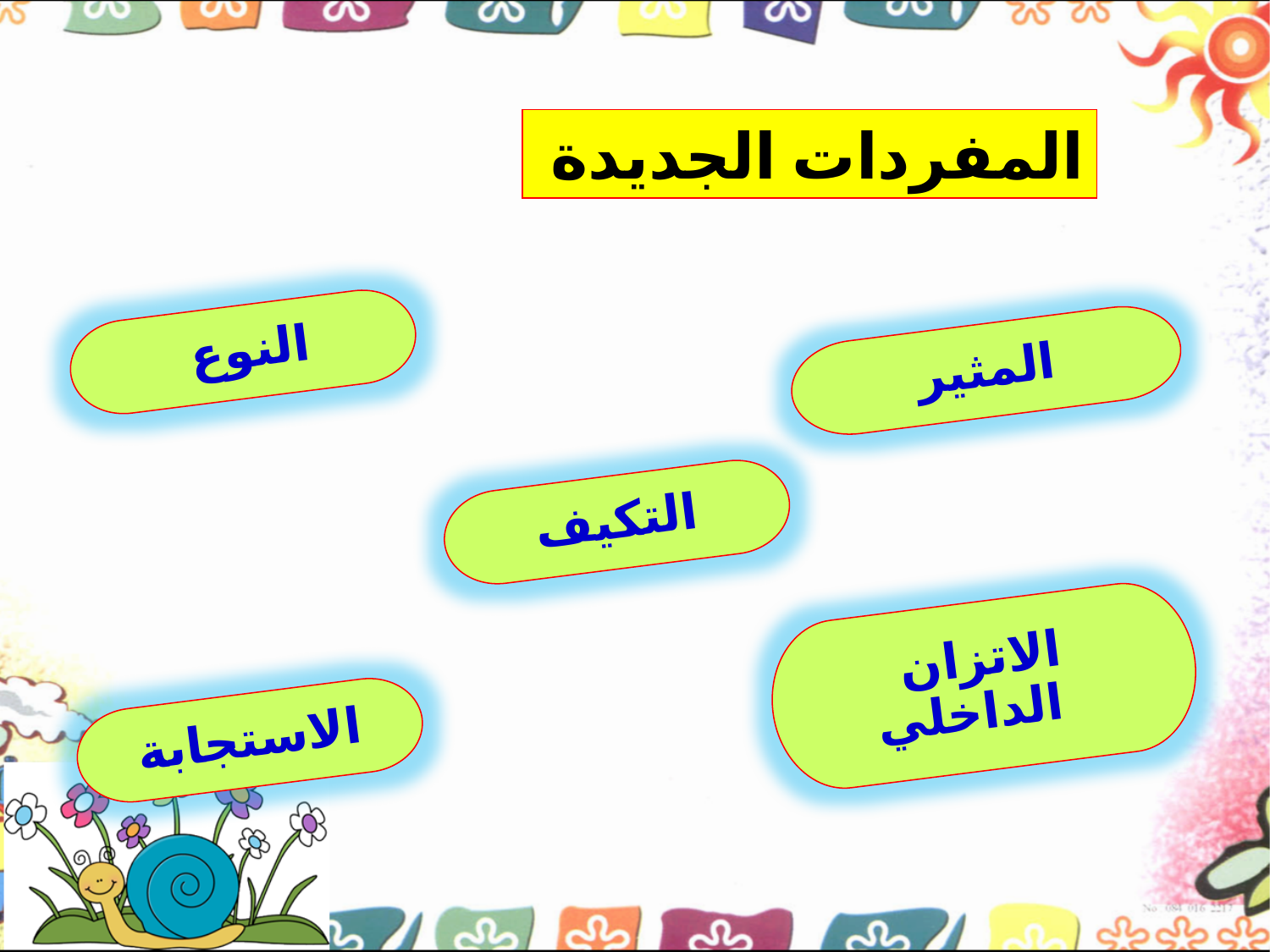

المفردات الجديدة
النوع
المثير
 التكيف
الاتزان الداخلي
 الاستجابة